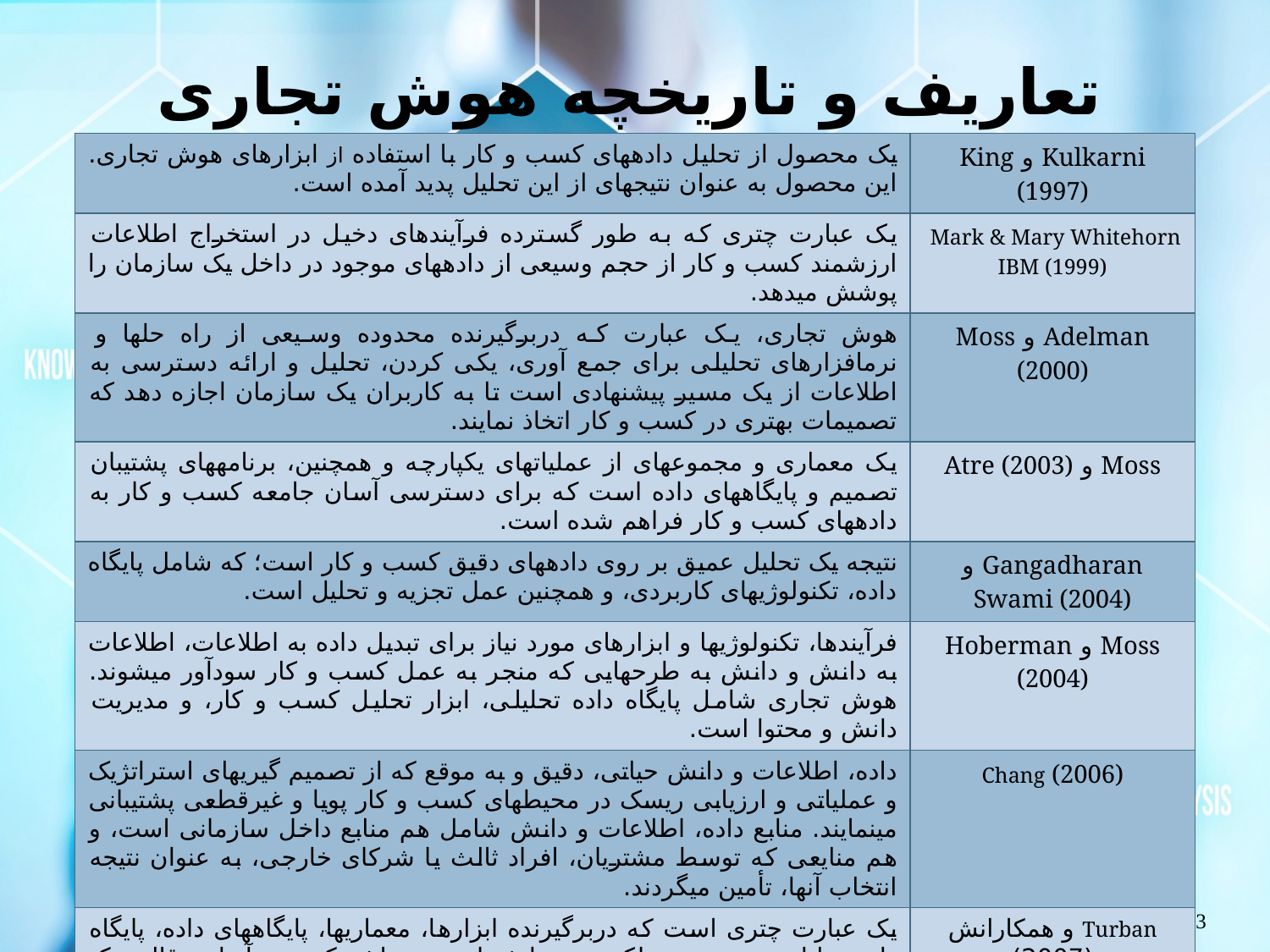

# تعاریف و تاریخچه هوش تجاری
| یک محصول از تحلیل داده‏های کسب و کار با استفاده از ابزار‏های هوش تجاری. این محصول به عنوان نتیجه‏ای از این تحلیل پدید آمده است. | Kulkarni و King (1997) |
| --- | --- |
| یک عبارت چتری که به طور گسترده‏ فرآیند‏های دخیل در استخراج اطلاعات ارزشمند کسب و کار از حجم وسیعی از داده‏های موجود در داخل یک سازمان را پوشش می‏دهد. | Mark & Mary Whitehorn IBM (1999) |
| هوش تجاری، یک عبارت که دربرگیرنده محدوده وسیعی از راه حل‏ها و نرم‏افزار‏های تحلیلی برای جمع آوری، یکی کردن، تحلیل و ارائه دسترسی به اطلاعات از یک مسیر پیشنهادی است تا به کاربران یک سازمان اجازه دهد که تصمیمات بهتری در کسب و کار اتخاذ نمایند. | Adelman و Moss (2000) |
| یک معماری و مجموعه‏ای از عملیات‏های یکپارچه و همچنین، برنامه‏های پشتیبان تصمیم و پایگاه‏های داده است که برای دسترسی آسان جامعه کسب و کار به داده‏های کسب و کار فراهم شده است. | Moss و Atre (2003) |
| نتیجه یک تحلیل عمیق بر روی داده‏های دقیق کسب و کار است؛ که شامل پایگاه داده، تکنولوژی‏های کاربردی، و همچنین عمل تجزیه و تحلیل است. | Gangadharan و Swami (2004) |
| فرآیند‏ها، تکنولوژی‏ها و ابزار‏های مورد نیاز برای تبدیل داده به اطلاعات، اطلاعات به دانش و دانش به طرح‏هایی که منجر به عمل کسب و کار سودآور می‏شوند. هوش تجاری شامل پایگاه داده تحلیلی، ابزار تحلیل کسب و کار، و مدیریت دانش و محتوا است. | Moss و Hoberman (2004) |
| داده، اطلاعات و دانش حیاتی، دقیق و به موقع که از تصمیم گیری‏های استراتژیک و عملیاتی و ارزیابی ریسک در محیط‏های کسب و کار پویا و غیرقطعی پشتیبانی می‏نمایند. منابع داده، اطلاعات و دانش شامل هم منابع داخل سازمانی است، و هم منایعی که توسط مشتریان، افراد ثالث یا شرکای خارجی، به عنوان نتیجه انتخاب آن‏ها، تأمین می‏گردند. | Chang (2006) |
| یک عبارت چتری است که دربرگیرنده ابزار‏ها، معماری‏ها، پایگاه‏های داده، پایگاه داده تحلیلی، مدیریت عملکرد، متدولوژی‏ها و ... می‏باشد که همه آن‏ها در قالب یک مجموعه نرم‏افزاری یکپارچه جمع آوری شده‏اند. | Turban و همکارانش (2007) |
3